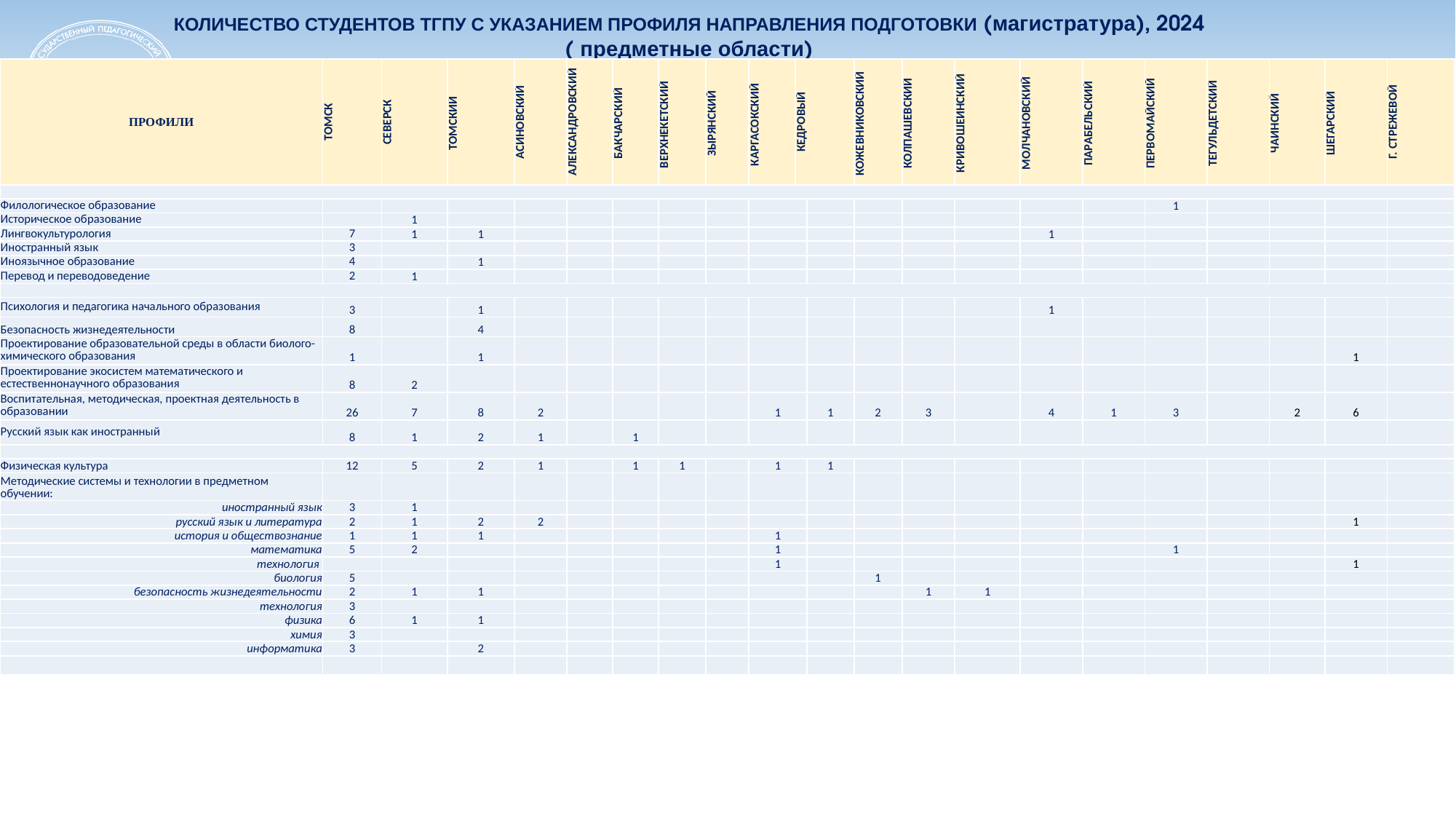

КОЛИЧЕСТВО СТУДЕНТОВ ТГПУ С УКАЗАНИЕМ ПРОФИЛЯ НАПРАВЛЕНИЯ ПОДГОТОВКИ (магистратура), 2024
( предметные области)
| ПРОФИЛИ | Томск | Северск | Томский | Асиновский | Александровский | Бакчарский | Верхнекетский | Зырянский | Каргасокский | Кедровый |  | Кожевниковский | Колпашевский | Кривошеинский | Молчановский | Парабельский | Первомайский | Тегульдетский | Чаинский | Шегарский | г. Стрежевой |
| --- | --- | --- | --- | --- | --- | --- | --- | --- | --- | --- | --- | --- | --- | --- | --- | --- | --- | --- | --- | --- | --- |
|  |  |  |  |  |  |  |  |  |  |  |  |  |  |  |  |  |  |  |  |  |  |
| Филологическое образование |  |  |  |  |  |  |  |  |  |  |  |  |  |  |  |  | 1 |  |  |  |  |
| Историческое образование |  | 1 |  |  |  |  |  |  |  |  |  |  |  |  |  |  |  |  |  |  |  |
| Лингвокультурология | 7 | 1 | 1 |  |  |  |  |  |  |  |  |  |  |  | 1 |  |  |  |  |  |  |
| Иностранный язык | 3 |  |  |  |  |  |  |  |  |  |  |  |  |  |  |  |  |  |  |  |  |
| Иноязычное образование | 4 |  | 1 |  |  |  |  |  |  |  |  |  |  |  |  |  |  |  |  |  |  |
| Перевод и переводоведение | 2 | 1 |  |  |  |  |  |  |  |  |  |  |  |  |  |  |  |  |  |  |  |
|  |  |  |  |  |  |  |  |  |  |  |  |  |  |  |  |  |  |  |  |  |  |
| Психология и педагогика начального образования | 3 |  | 1 |  |  |  |  |  |  |  |  |  |  |  | 1 |  |  |  |  |  |  |
| Безопасность жизнедеятельности | 8 |  | 4 |  |  |  |  |  |  |  |  |  |  |  |  |  |  |  |  |  |  |
| Проектирование образовательной среды в области биолого-химического образования | 1 |  | 1 |  |  |  |  |  |  |  |  |  |  |  |  |  |  |  |  | 1 |  |
| Проектирование экосистем математического и естественнонаучного образования | 8 | 2 |  |  |  |  |  |  |  |  |  |  |  |  |  |  |  |  |  |  |  |
| Воспитательная, методическая, проектная деятельность в образовании | 26 | 7 | 8 | 2 |  |  |  |  | 1 |  | 1 | 2 | 3 |  | 4 | 1 | 3 |  | 2 | 6 |  |
| Русский язык как иностранный | 8 | 1 | 2 | 1 |  | 1 |  |  |  |  |  |  |  |  |  |  |  |  |  |  |  |
|  |  |  |  |  |  |  |  |  |  |  |  |  |  |  |  |  |  |  |  |  |  |
| Физическая культура | 12 | 5 | 2 | 1 |  | 1 | 1 |  | 1 |  | 1 |  |  |  |  |  |  |  |  |  |  |
| Методические системы и технологии в предметном обучении: |  |  |  |  |  |  |  |  |  |  |  |  |  |  |  |  |  |  |  |  |  |
| иностранный язык | 3 | 1 |  |  |  |  |  |  |  |  |  |  |  |  |  |  |  |  |  |  |  |
| русский язык и литература | 2 | 1 | 2 | 2 |  |  |  |  |  |  |  |  |  |  |  |  |  |  |  | 1 |  |
| история и обществознание | 1 | 1 | 1 |  |  |  |  |  | 1 |  |  |  |  |  |  |  |  |  |  |  |  |
| математика | 5 | 2 |  |  |  |  |  |  | 1 |  |  |  |  |  |  |  | 1 |  |  |  |  |
| технология |  |  |  |  |  |  |  |  | 1 |  |  |  |  |  |  |  |  |  |  | 1 |  |
| биология | 5 |  |  |  |  |  |  |  |  |  |  | 1 |  |  |  |  |  |  |  |  |  |
| безопасность жизнедеятельности | 2 | 1 | 1 |  |  |  |  |  |  |  |  |  | 1 | 1 |  |  |  |  |  |  |  |
| технология | 3 |  |  |  |  |  |  |  |  |  |  |  |  |  |  |  |  |  |  |  |  |
| физика | 6 | 1 | 1 |  |  |  |  |  |  |  |  |  |  |  |  |  |  |  |  |  |  |
| химия | 3 |  |  |  |  |  |  |  |  |  |  |  |  |  |  |  |  |  |  |  |  |
| информатика | 3 |  | 2 |  |  |  |  |  |  |  |  |  |  |  |  |  |  |  |  |  |  |
|  |  |  |  |  |  |  |  |  |  |  |  |  |  |  |  |  |  |  |  |  |  |
 КОЛИЧЕСТВО СТУДЕНТОВ МАГИСТРАНТОВ ПО РАЙОНАМ ТОМСКОЙ ОБЛАСТИ С УКАЗАНИЕМ ПРОФИЛЯ НАПРАВЛЕНИЯ ПОДГОТОВКИ